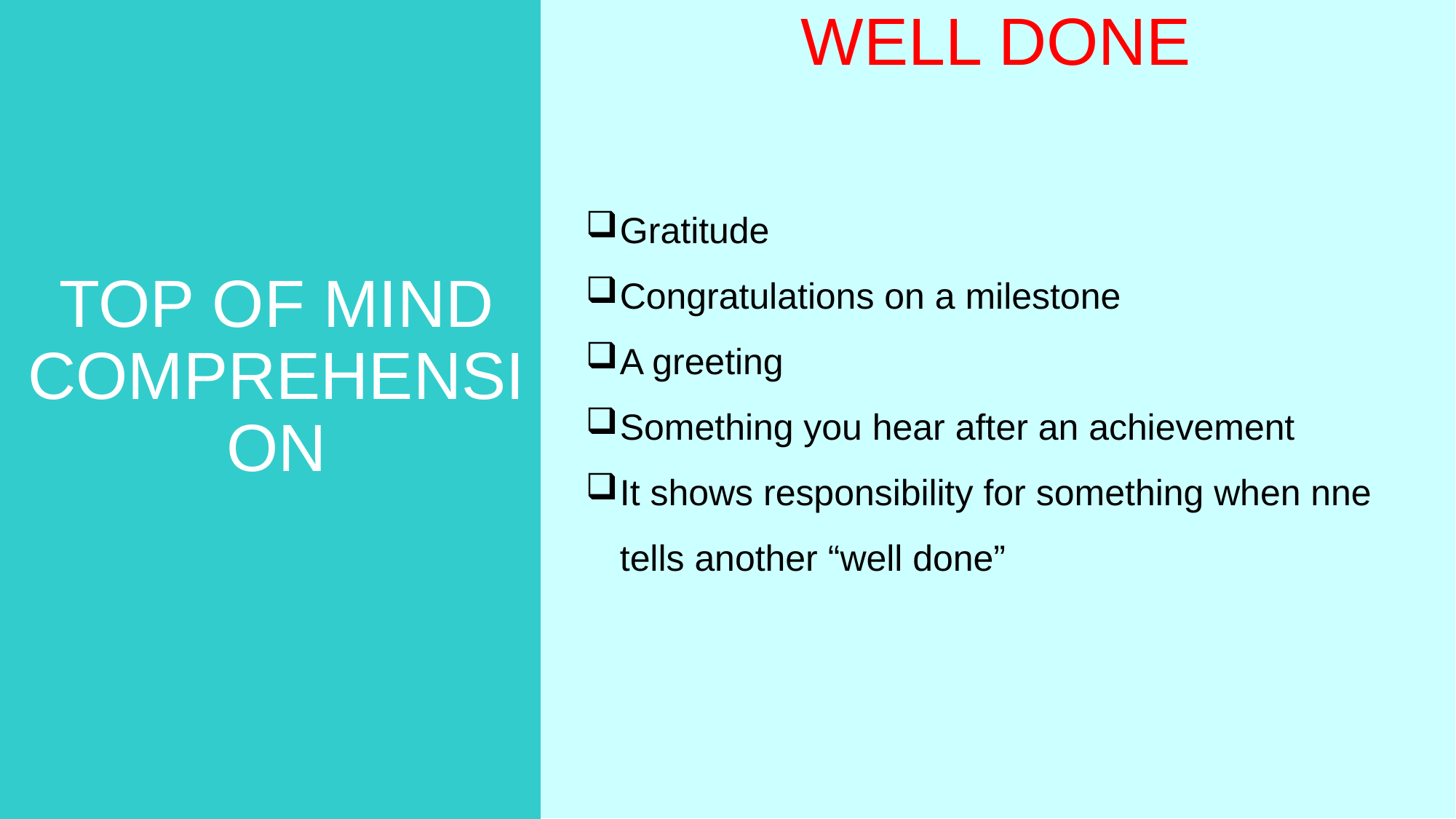

WELL DONE
# TOP OF MIND COMPREHENSION

Gratitude
Congratulations on a milestone
A greeting
Something you hear after an achievement
It shows responsibility for something when nne tells another “well done”